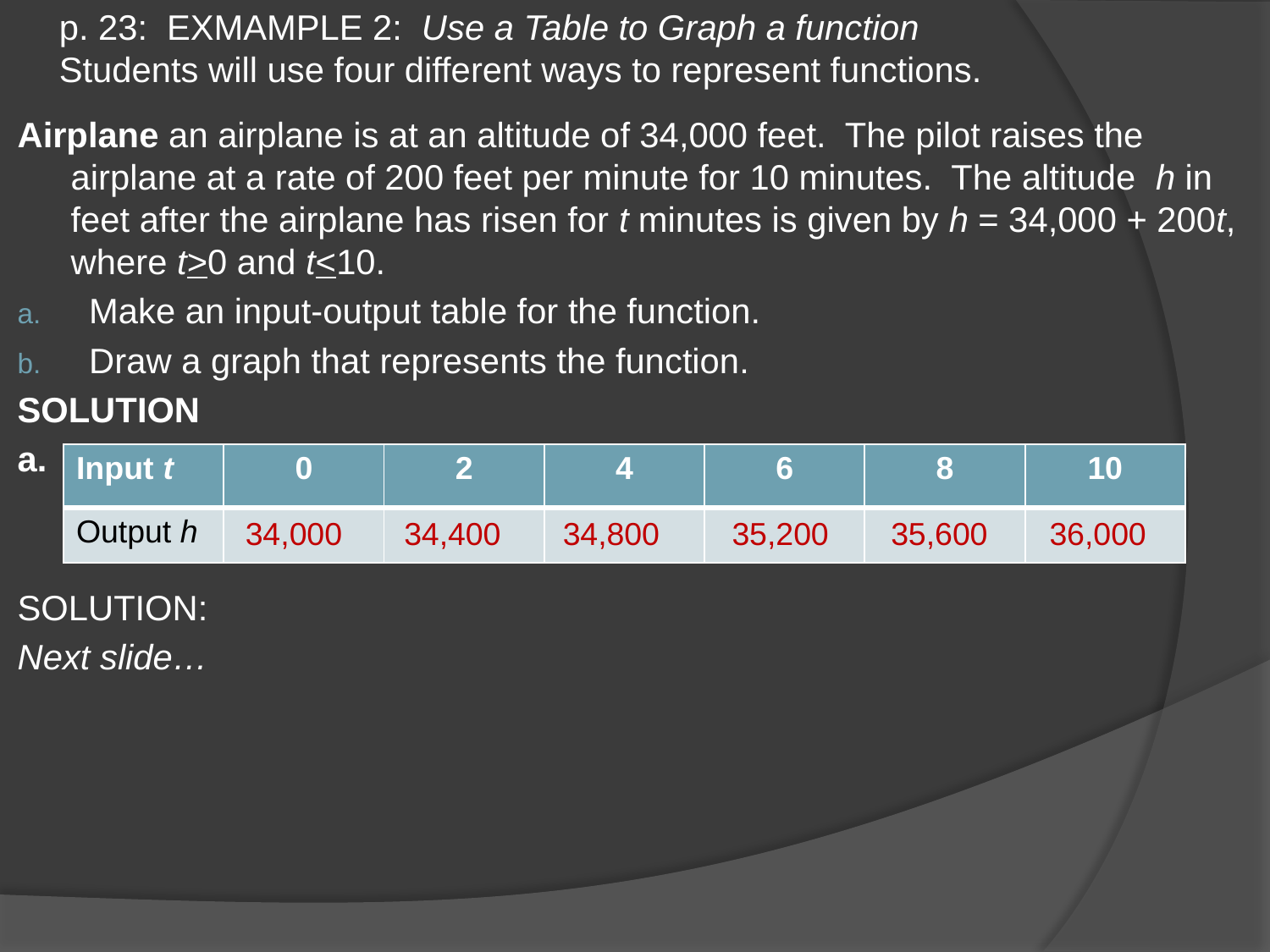

# p. 23:  EXMAMPLE 2:  Use a Table to Graph a function Students will use four different ways to represent functions.
Airplane an airplane is at an altitude of 34,000 feet.  The pilot raises the airplane at a rate of 200 feet per minute for 10 minutes.  The altitude  h in feet after the airplane has risen for t minutes is given by h = 34,000 + 200t, where t>0 and t<10.
Make an input-output table for the function.
Draw a graph that represents the function.
SOLUTION
a.

SOLUTION:
Next slide…
| Input t | 0 | 2 | 4 | 6 | 8 | 10 |
| --- | --- | --- | --- | --- | --- | --- |
| Output h |  |  |  |  |  |  |
34,000
34,400
34,800
35,200
35,600
36,000